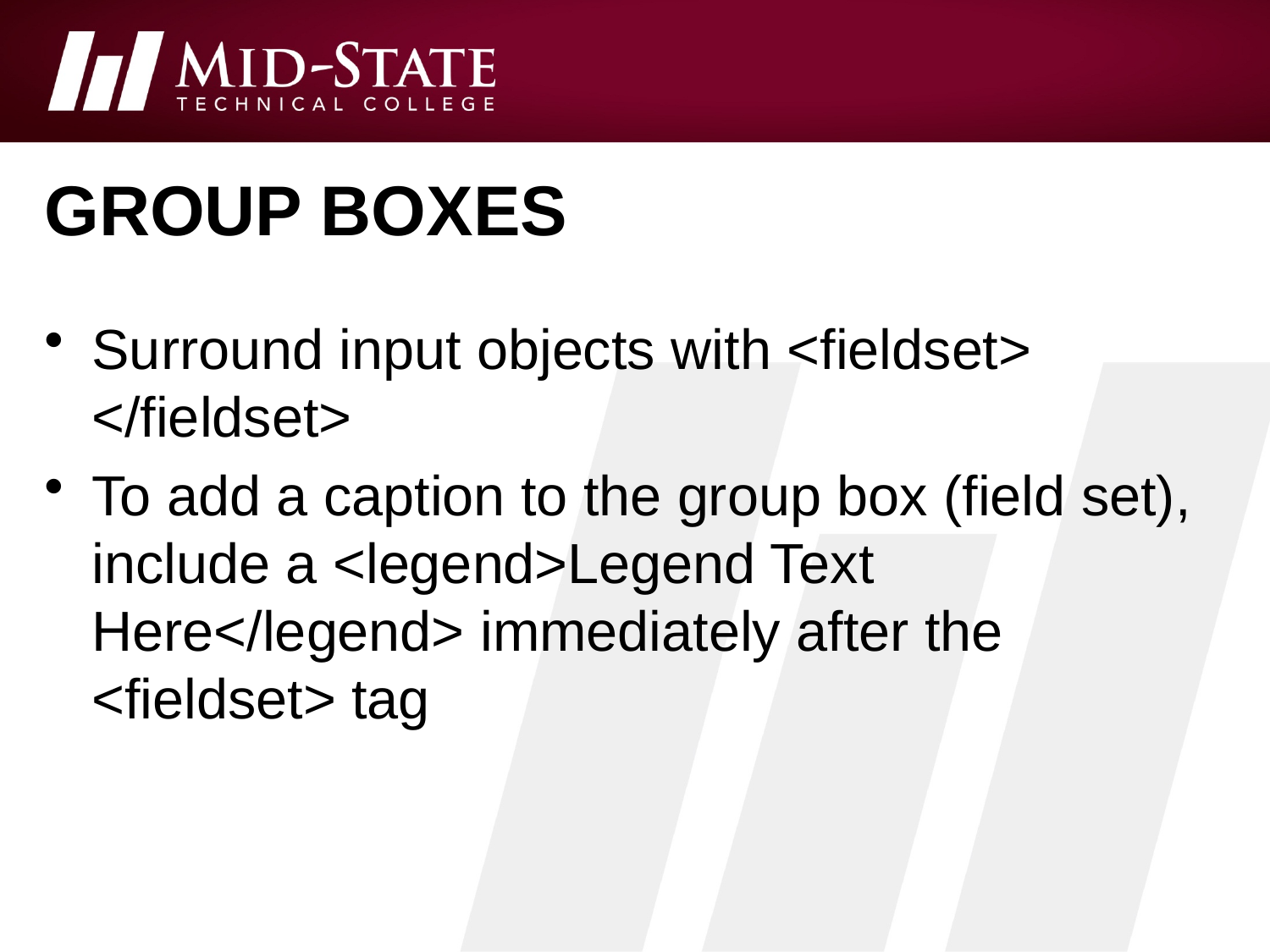

# Group boxes
Surround input objects with <fieldset> </fieldset>
To add a caption to the group box (field set), include a <legend>Legend Text Here</legend> immediately after the <fieldset> tag